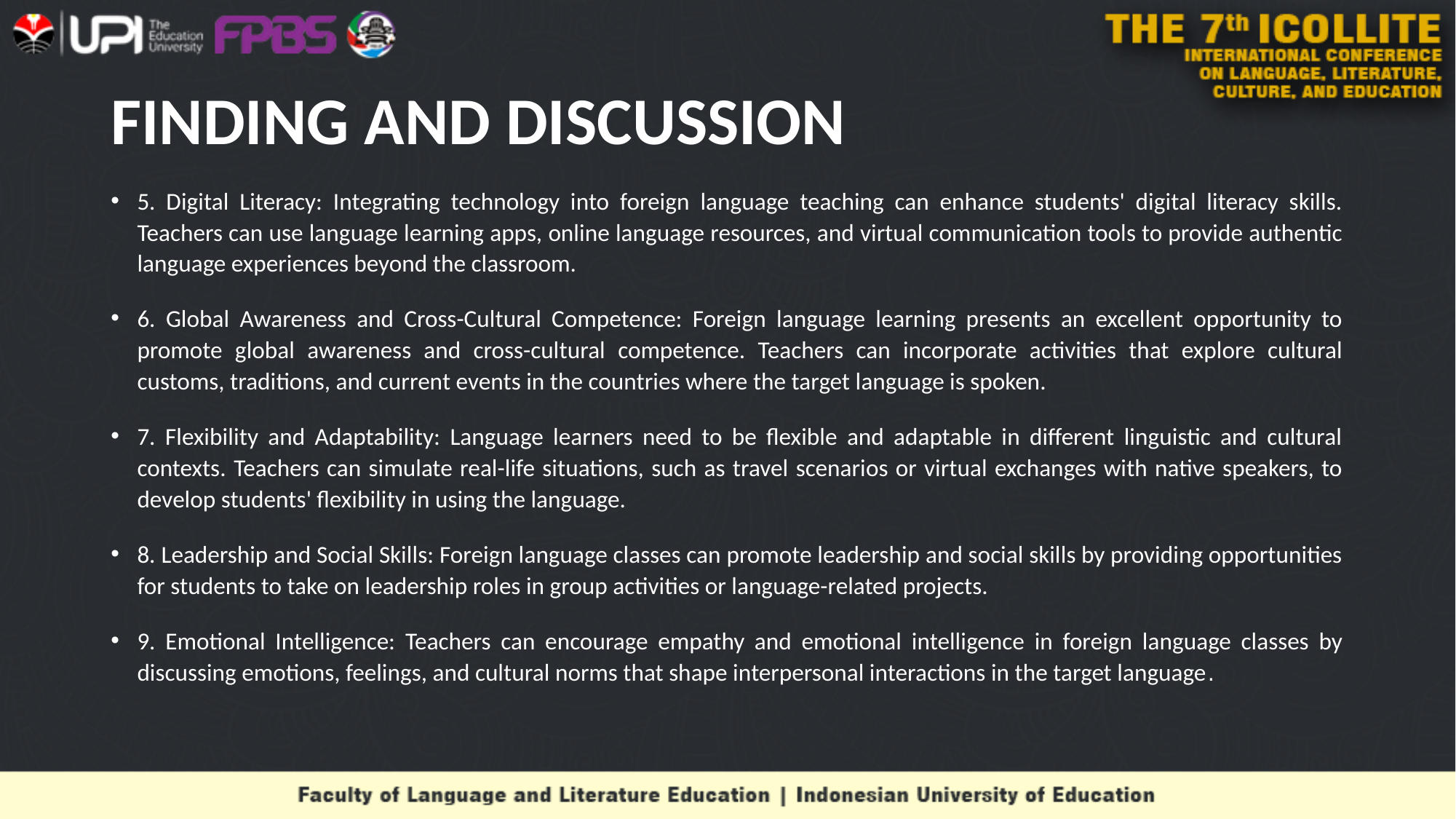

# FINDING AND DISCUSSION
5. Digital Literacy: Integrating technology into foreign language teaching can enhance students' digital literacy skills. Teachers can use language learning apps, online language resources, and virtual communication tools to provide authentic language experiences beyond the classroom.
6. Global Awareness and Cross-Cultural Competence: Foreign language learning presents an excellent opportunity to promote global awareness and cross-cultural competence. Teachers can incorporate activities that explore cultural customs, traditions, and current events in the countries where the target language is spoken.
7. Flexibility and Adaptability: Language learners need to be flexible and adaptable in different linguistic and cultural contexts. Teachers can simulate real-life situations, such as travel scenarios or virtual exchanges with native speakers, to develop students' flexibility in using the language.
8. Leadership and Social Skills: Foreign language classes can promote leadership and social skills by providing opportunities for students to take on leadership roles in group activities or language-related projects.
9. Emotional Intelligence: Teachers can encourage empathy and emotional intelligence in foreign language classes by discussing emotions, feelings, and cultural norms that shape interpersonal interactions in the target language.